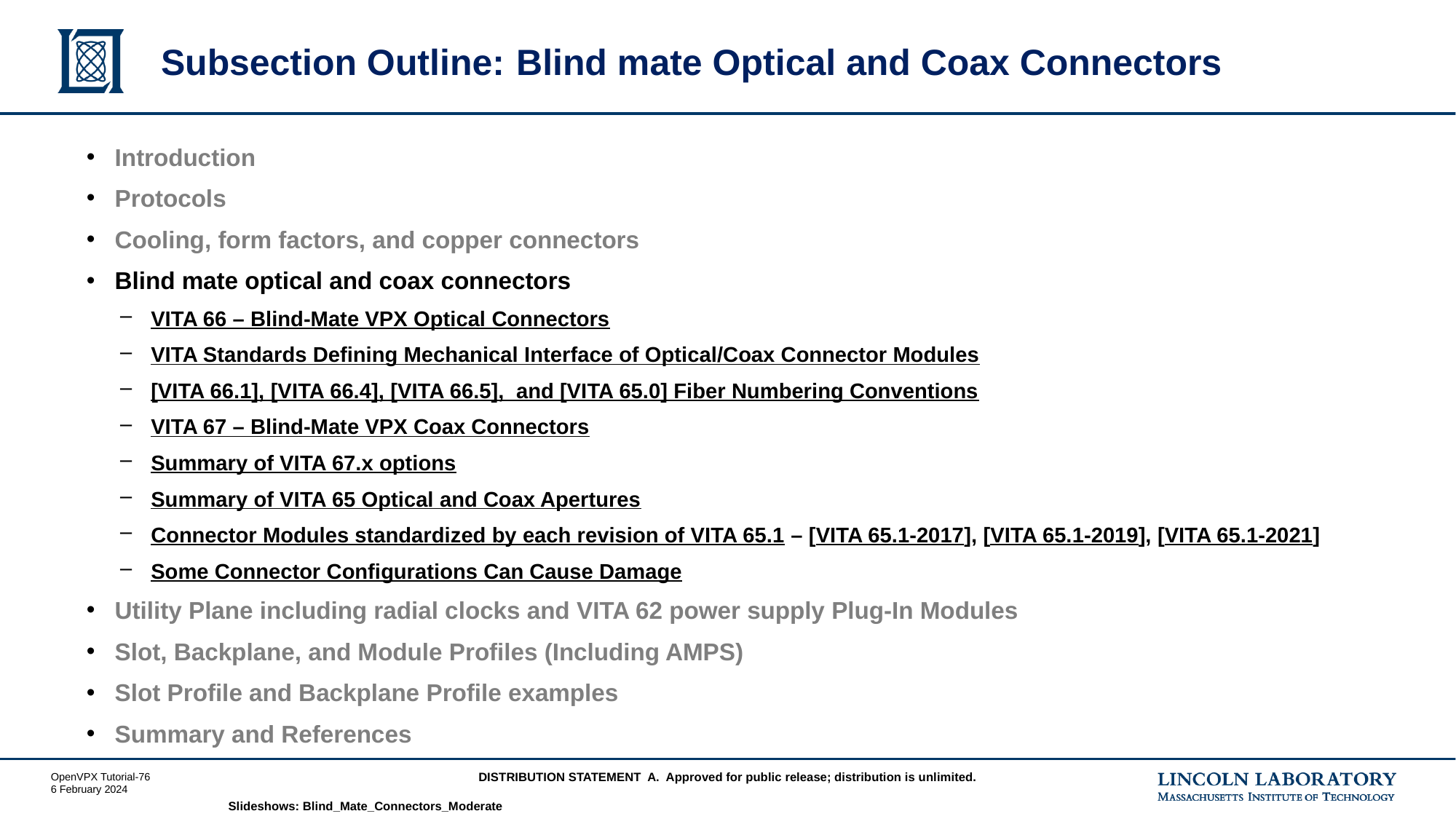

# Subsection Outline:	Blind mate Optical and Coax Connectors
Introduction
Protocols
Cooling, form factors, and copper connectors
Blind mate optical and coax connectors
VITA 66 – Blind-Mate VPX Optical Connectors
VITA Standards Defining Mechanical Interface of Optical/Coax Connector Modules
[VITA 66.1], [VITA 66.4], [VITA 66.5],  and [VITA 65.0] Fiber Numbering Conventions
VITA 67 – Blind-Mate VPX Coax Connectors
Summary of VITA 67.x options
Summary of VITA 65 Optical and Coax Apertures
Connector Modules standardized by each revision of VITA 65.1 – [VITA 65.1-2017], [VITA 65.1-2019], [VITA 65.1-2021]
Some Connector Configurations Can Cause Damage
Utility Plane including radial clocks and VITA 62 power supply Plug-In Modules
Slot, Backplane, and Module Profiles (Including AMPS)
Slot Profile and Backplane Profile examples
Summary and References

Slideshows: Blind_Mate_Connectors_Moderate